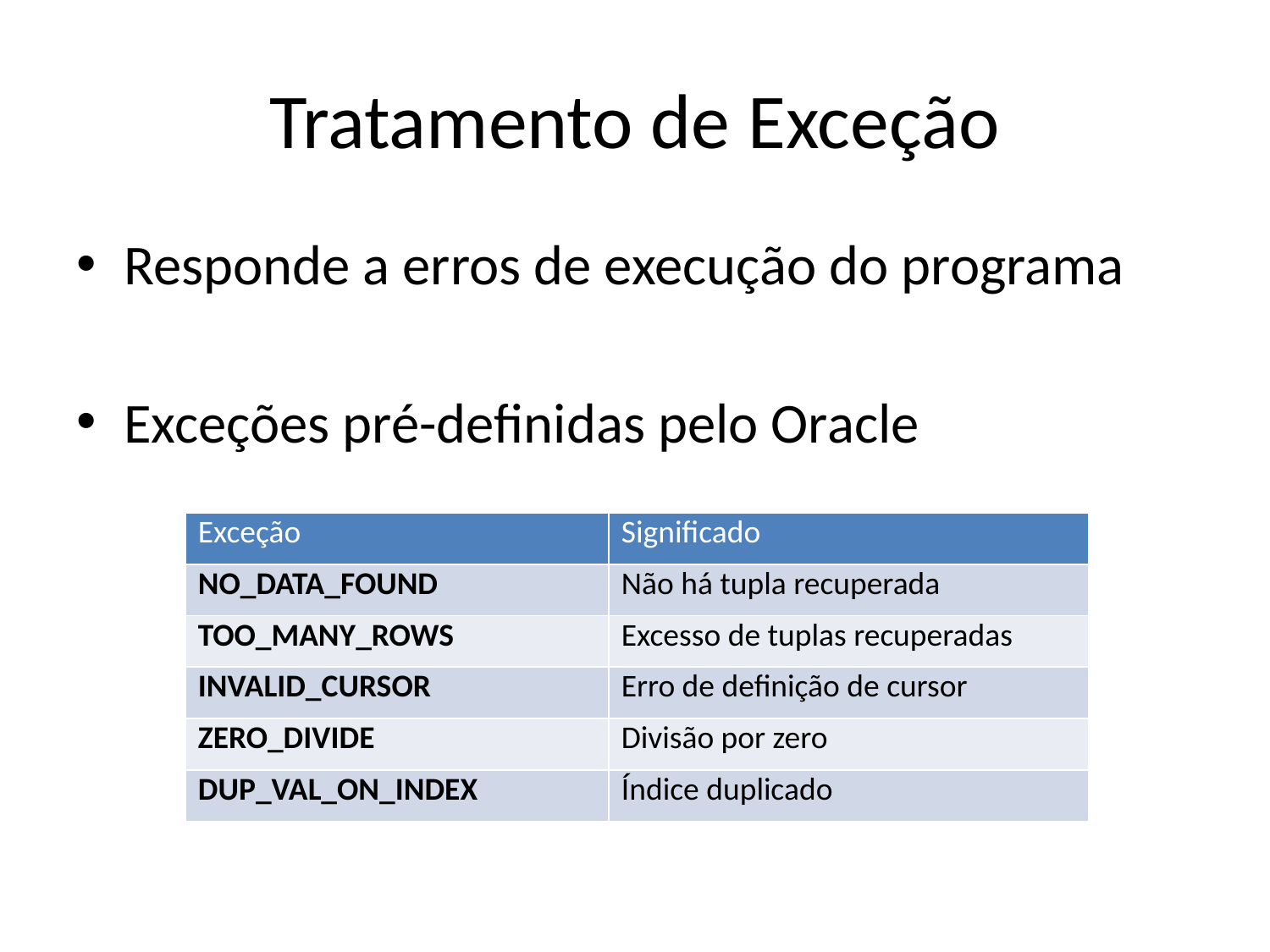

# Tratamento de Exceção
Responde a erros de execução do programa

Exceções pré-definidas pelo Oracle

| Exceção | Significado |
| --- | --- |
| NO\_DATA\_FOUND | Não há tupla recuperada |
| TOO\_MANY\_ROWS | Excesso de tuplas recuperadas |
| INVALID\_CURSOR | Erro de definição de cursor |
| ZERO\_DIVIDE | Divisão por zero |
| DUP\_VAL\_ON\_INDEX | Índice duplicado |